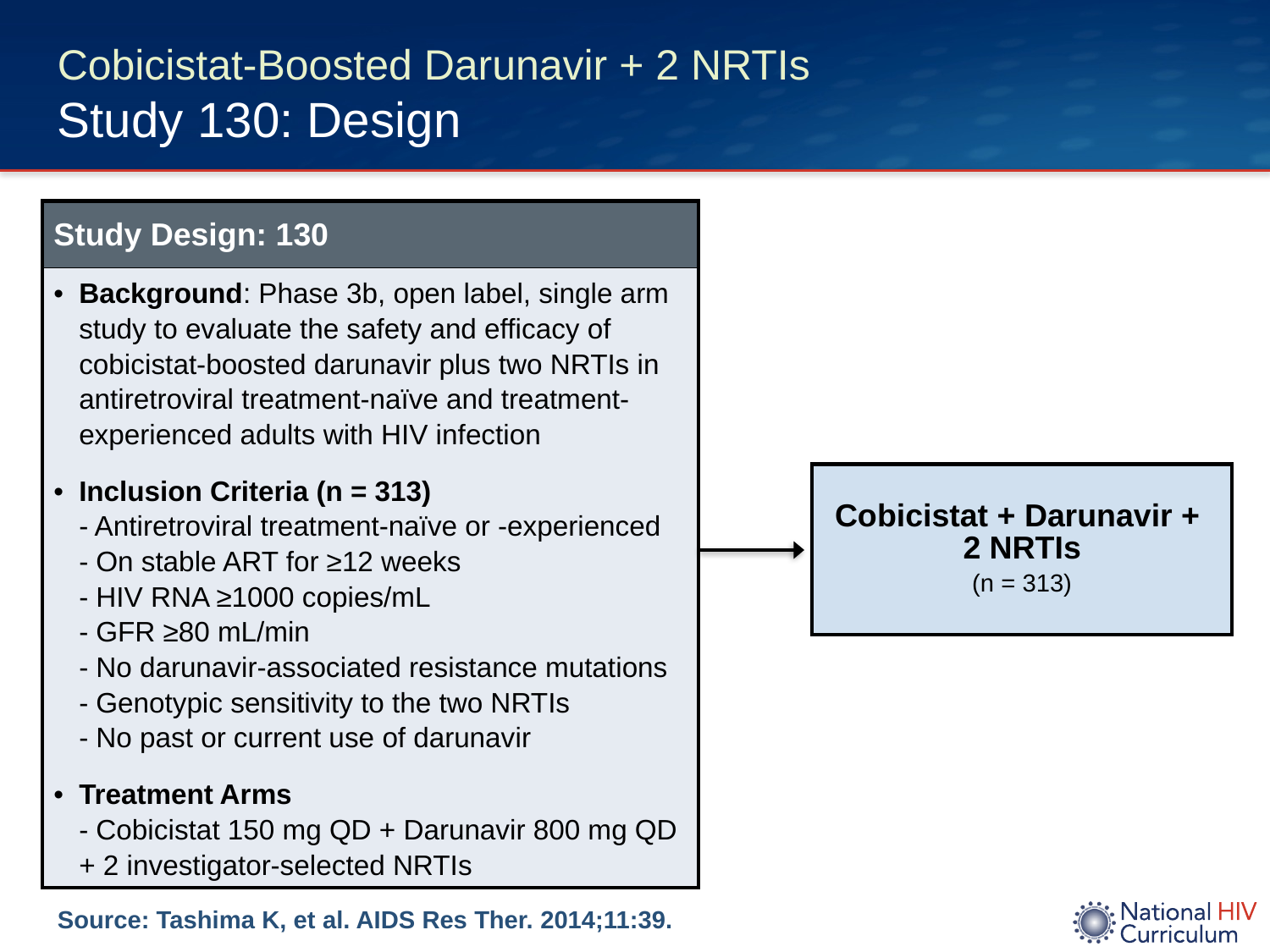

# Cobicistat-Boosted Darunavir + 2 NRTIs Study 130: Design
| Study Design: 130 |
| --- |
| Background: Phase 3b, open label, single arm study to evaluate the safety and efficacy of cobicistat-boosted darunavir plus two NRTIs in antiretroviral treatment-naïve and treatment-experienced adults with HIV infection Inclusion Criteria (n = 313) - Antiretroviral treatment-naïve or -experienced - On stable ART for ≥12 weeks - HIV RNA ≥1000 copies/mL - GFR ≥80 mL/min - No darunavir-associated resistance mutations - Genotypic sensitivity to the two NRTIs - No past or current use of darunavir Treatment Arms - Cobicistat 150 mg QD + Darunavir 800 mg QD + 2 investigator-selected NRTIs |
Cobicistat + Darunavir +
2 NRTIs
(n = 313)
Source: Tashima K, et al. AIDS Res Ther. 2014;11:39.